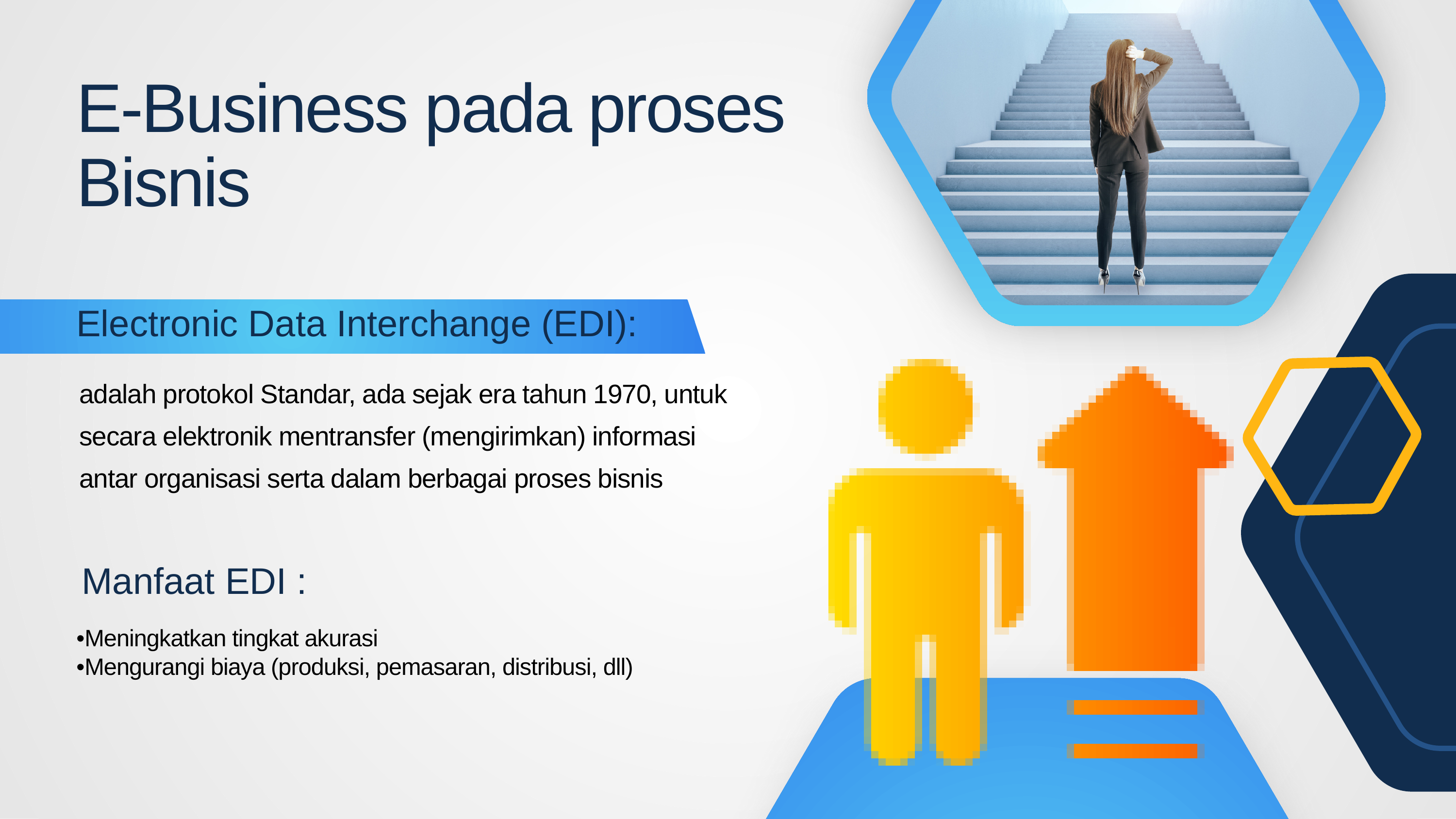

E-Business pada proses Bisnis

Electronic Data Interchange (EDI):

adalah protokol Standar, ada sejak era tahun 1970, untuk secara elektronik mentransfer (mengirimkan) informasi antar organisasi serta dalam berbagai proses bisnis
Manfaat EDI :
•Meningkatkan tingkat akurasi
•Mengurangi biaya (produksi, pemasaran, distribusi, dll)